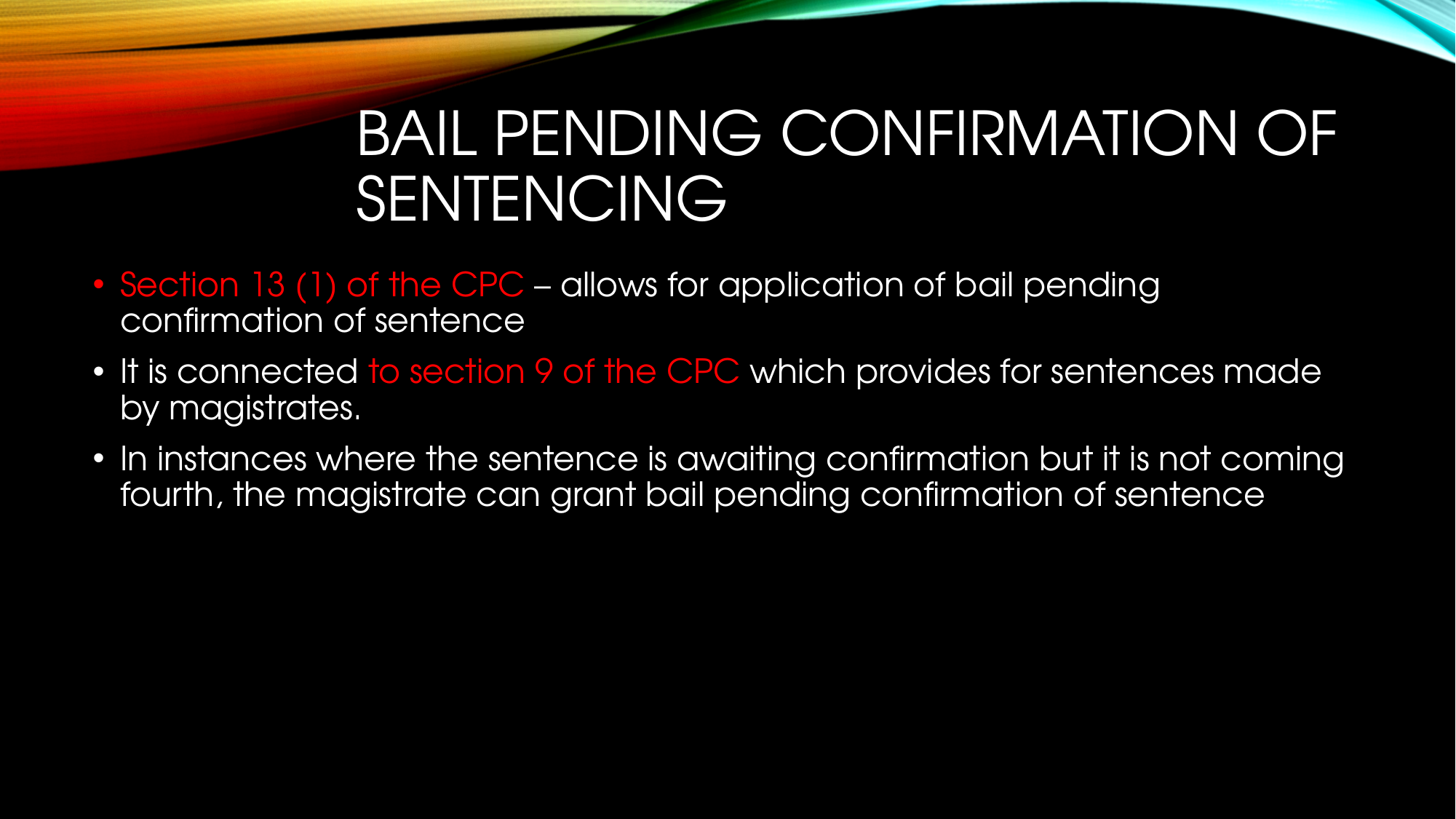

# bail pending confirmation of sentencing
Section 13 (1) of the CPC – allows for application of bail pending confirmation of sentence
It is connected to section 9 of the CPC which provides for sentences made by magistrates.
In instances where the sentence is awaiting confirmation but it is not coming fourth, the magistrate can grant bail pending confirmation of sentence